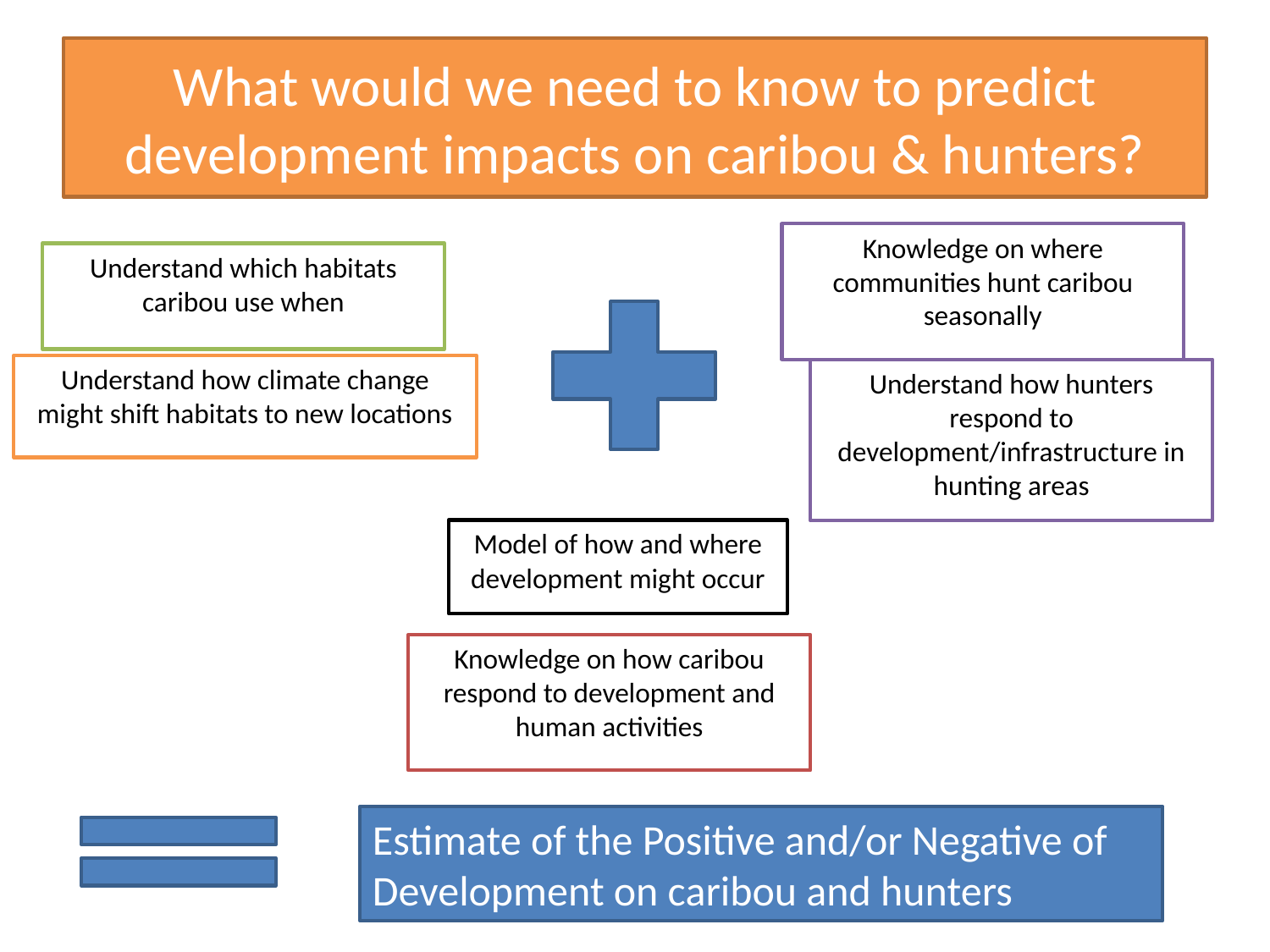

# What would we need to know to predict development impacts on caribou & hunters?
Knowledge on where communities hunt caribou seasonally
Understand which habitats caribou use when

Understand how climate change might shift habitats to new locations
Understand how hunters respond to development/infrastructure in hunting areas
Model of how and where development might occur
Knowledge on how caribou respond to development and human activities

Estimate of the Positive and/or Negative of Development on caribou and hunters